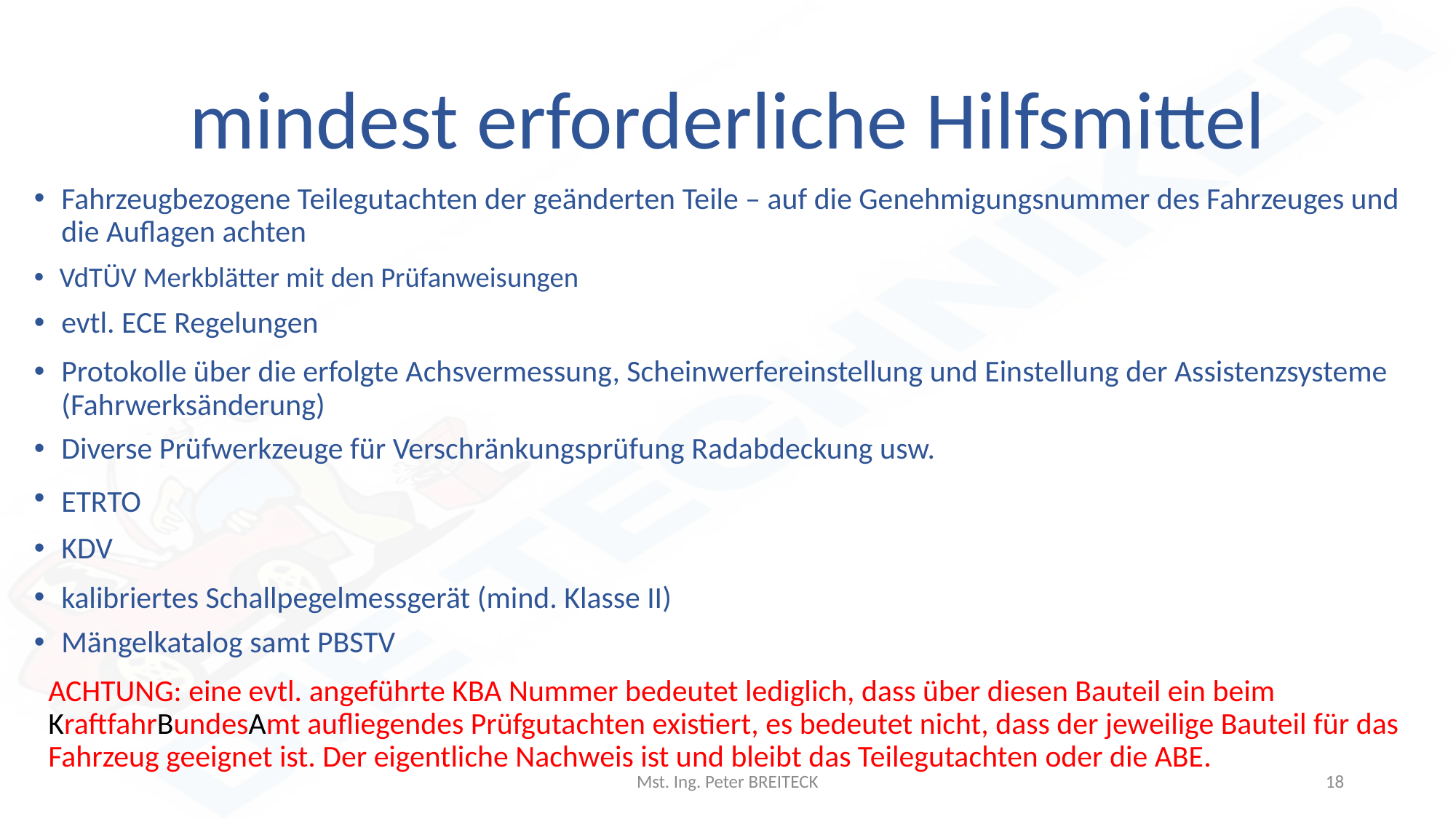

# mindest erforderliche Hilfsmittel
Fahrzeugbezogene Teilegutachten der geänderten Teile – auf die Genehmigungsnummer des Fahrzeuges und die Auflagen achten
VdTÜV Merkblätter mit den Prüfanweisungen
evtl. ECE Regelungen
Protokolle über die erfolgte Achsvermessung, Scheinwerfereinstellung und Einstellung der Assistenzsysteme (Fahrwerksänderung)
Diverse Prüfwerkzeuge für Verschränkungsprüfung Radabdeckung usw.
ETRTO
KDV
kalibriertes Schallpegelmessgerät (mind. Klasse II)

Mängelkatalog samt PBSTV
ACHTUNG: eine evtl. angeführte KBA Nummer bedeutet lediglich, dass über diesen Bauteil ein beim KraftfahrBundesAmt aufliegendes Prüfgutachten existiert, es bedeutet nicht, dass der jeweilige Bauteil für das Fahrzeug geeignet ist. Der eigentliche Nachweis ist und bleibt das Teilegutachten oder die ABE.
Mst. Ing. Peter BREITECK
18